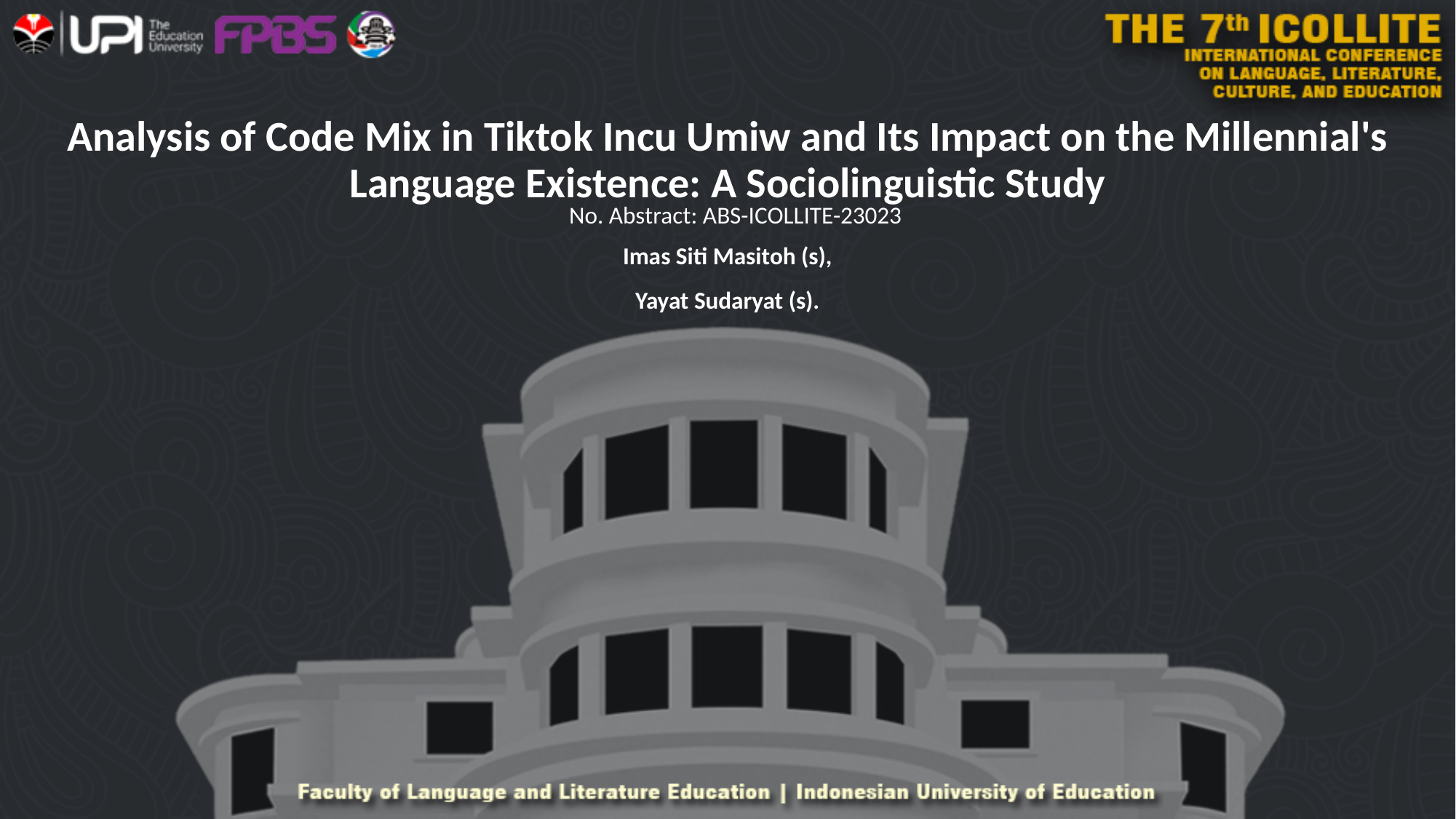

# Analysis of Code Mix in Tiktok Incu Umiw and Its Impact on the Millennial's Language Existence: A Sociolinguistic Study
No. Abstract: ABS-ICOLLITE-23023
Imas Siti Masitoh (s),
Yayat Sudaryat (s).